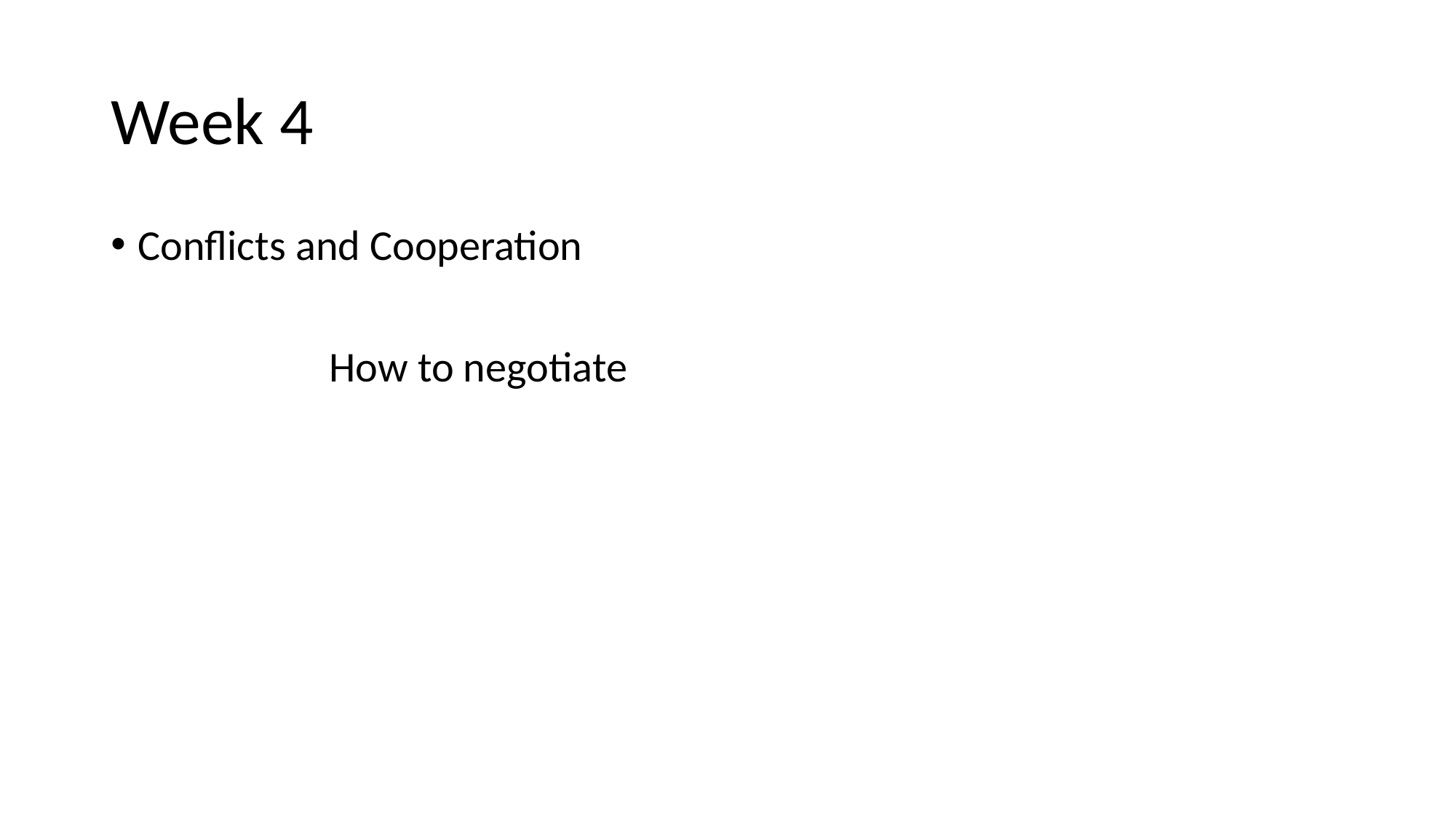

# Week 4
Conflicts and Cooperation

		How to negotiate